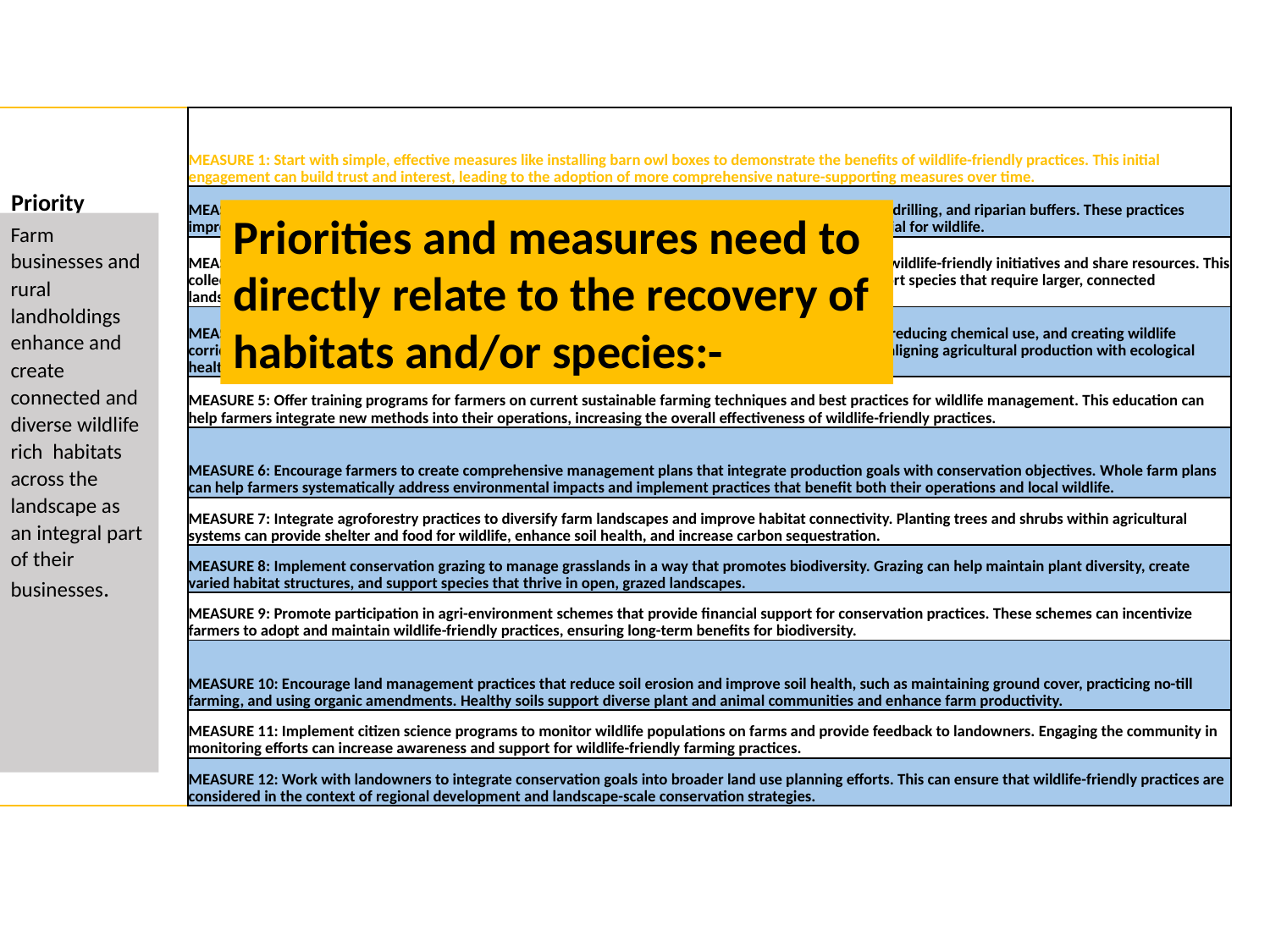

|  | MEASURE 1: Start with simple, effective measures like installing barn owl boxes to demonstrate the benefits of wildlife-friendly practices. This initial engagement can build trust and interest, leading to the adoption of more comprehensive nature-supporting measures over time. |
| --- | --- |
|  | MEASURE 2: Provide financial and technical incentives for adopting practices such as cover cropping, direct drilling, and riparian buffers. These practices improve soil health, reduce runoff, and enhance biodiversity, making farming more sustainable and beneficial for wildlife. |
|  | MEASURE 3: Encourage the formation of farm clusters where neighbouring landowners can collaborate on wildlife-friendly initiatives and share resources. This collective approach can amplify the impact of conservation efforts, improve habitat connectivity, and support species that require larger, connected landscapes. |
|  | MEASURE 4: Adopt best practices for soil and water management, such as building up organic soil content, reducing chemical use, and creating wildlife corridors. These methods support ground-nesting birds, improve soil structure, and reduce pollution risks, aligning agricultural production with ecological health. |
|  | MEASURE 5: Offer training programs for farmers on current sustainable farming techniques and best practices for wildlife management. This education can help farmers integrate new methods into their operations, increasing the overall effectiveness of wildlife-friendly practices. |
|  | MEASURE 6: Encourage farmers to create comprehensive management plans that integrate production goals with conservation objectives. Whole farm plans can help farmers systematically address environmental impacts and implement practices that benefit both their operations and local wildlife. |
|  | MEASURE 7: Integrate agroforestry practices to diversify farm landscapes and improve habitat connectivity. Planting trees and shrubs within agricultural systems can provide shelter and food for wildlife, enhance soil health, and increase carbon sequestration. |
|  | MEASURE 8: Implement conservation grazing to manage grasslands in a way that promotes biodiversity. Grazing can help maintain plant diversity, create varied habitat structures, and support species that thrive in open, grazed landscapes. |
|  | MEASURE 9: Promote participation in agri-environment schemes that provide financial support for conservation practices. These schemes can incentivize farmers to adopt and maintain wildlife-friendly practices, ensuring long-term benefits for biodiversity. |
|  | MEASURE 10: Encourage land management practices that reduce soil erosion and improve soil health, such as maintaining ground cover, practicing no-till farming, and using organic amendments. Healthy soils support diverse plant and animal communities and enhance farm productivity. |
|  | MEASURE 11: Implement citizen science programs to monitor wildlife populations on farms and provide feedback to landowners. Engaging the community in monitoring efforts can increase awareness and support for wildlife-friendly farming practices. |
|  | MEASURE 12: Work with landowners to integrate conservation goals into broader land use planning efforts. This can ensure that wildlife-friendly practices are considered in the context of regional development and landscape-scale conservation strategies. |
Priority
Priorities and measures need to directly relate to the recovery of habitats and/or species:-
Farm businesses and rural landholdings enhance and create connected and diverse wildlife rich  habitats across the landscape as an integral part of their businesses.

Enable landowners to balance production with wildlife friendly farming practices